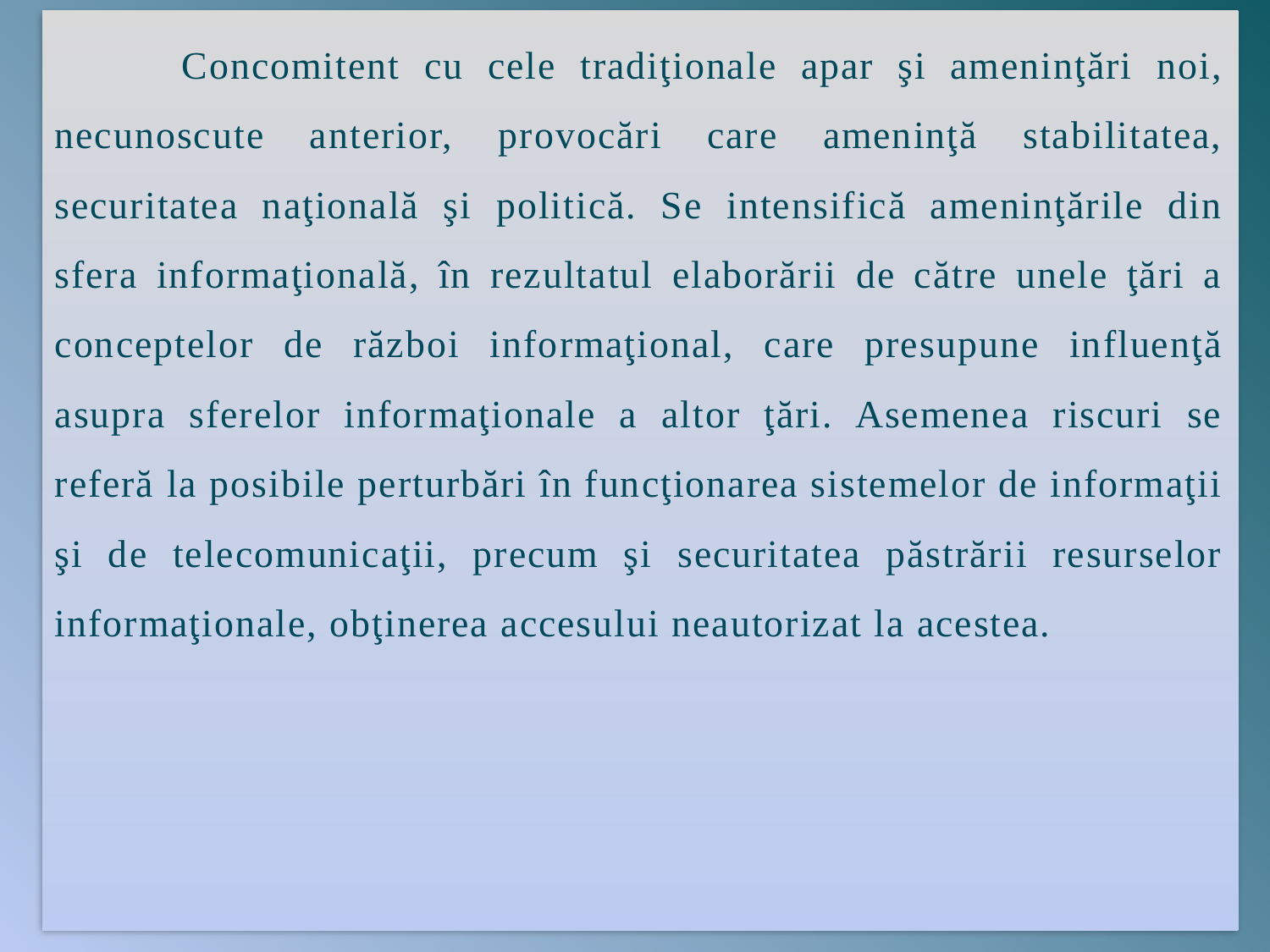

Concomitent cu cele tradiţionale apar şi ameninţări noi, necunoscute anterior, provocări care ameninţă stabilitatea, securitatea naţională şi politică. Se intensifică ameninţările din sfera informaţională, în rezultatul elaborării de către unele ţări a conceptelor de război informaţional, care presupune influenţă asupra sferelor informaţionale a altor ţări. Asemenea riscuri se referă la posibile perturbări în funcţionarea sistemelor de informaţii şi de telecomunicaţii, precum şi securitatea păstrării resurselor informaţionale, obţinerea accesului neautorizat la acestea.